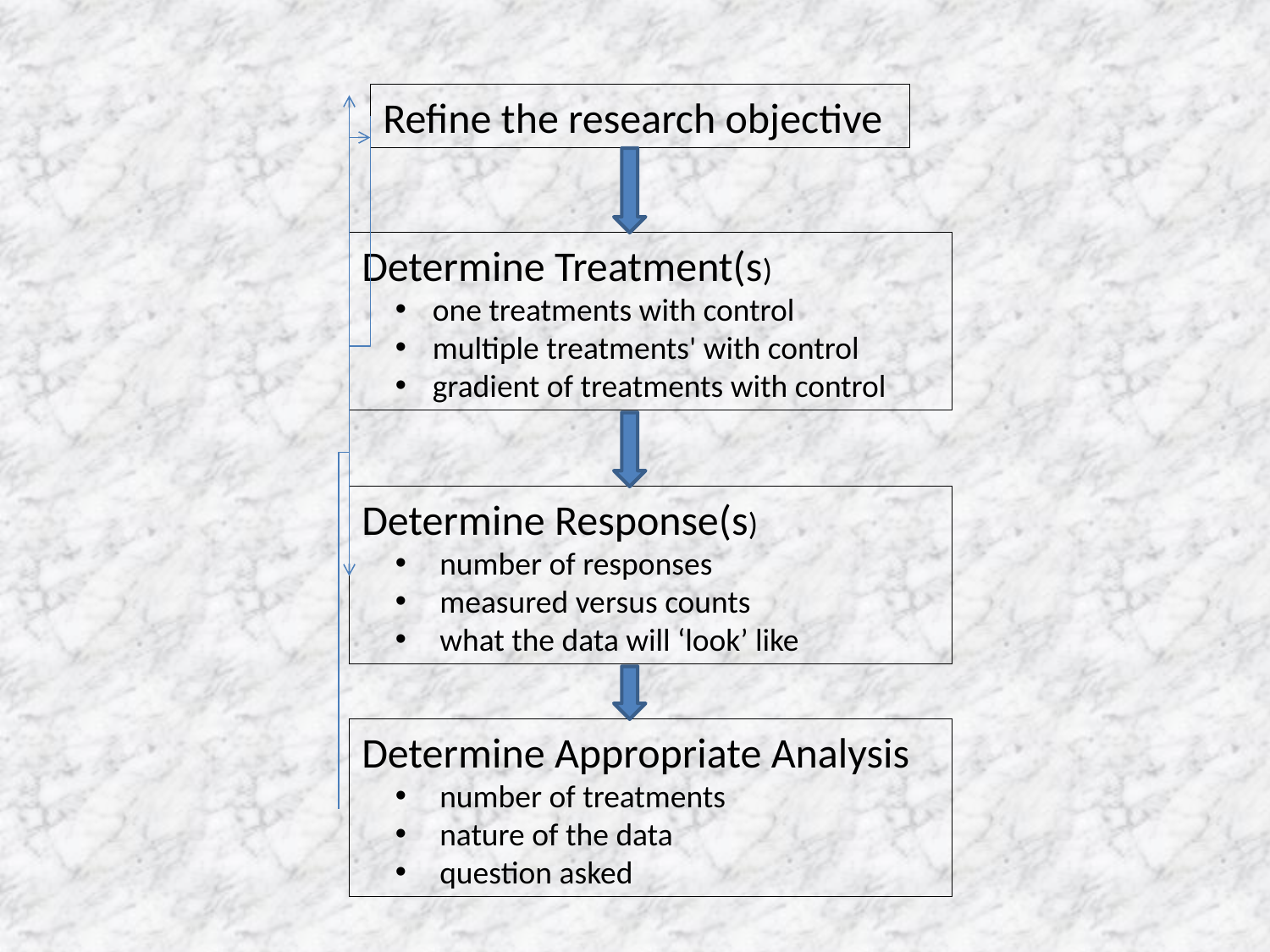

Refine the research objective

Determine Treatment(s)
 one treatments with control
 multiple treatments' with control
 gradient of treatments with control

Determine Response(s)
  number of responses
  measured versus counts
  what the data will ‘look’ like

Determine Appropriate Analysis
  number of treatments
  nature of the data
  question asked